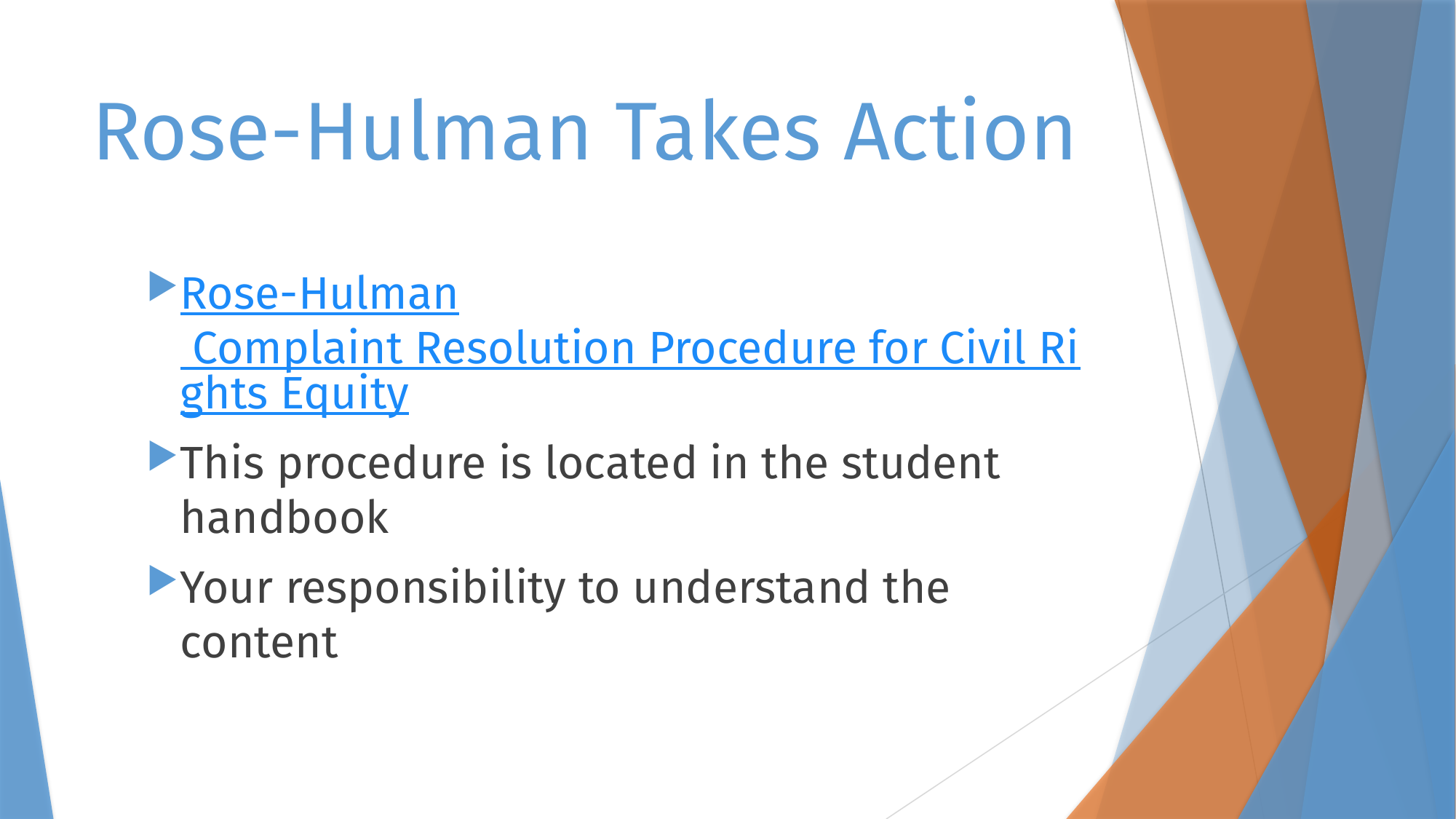

# Rose-Hulman Takes Action
Rose-Hulman Complaint Resolution Procedure for Civil Rights Equity
This procedure is located in the student handbook
Your responsibility to understand the content